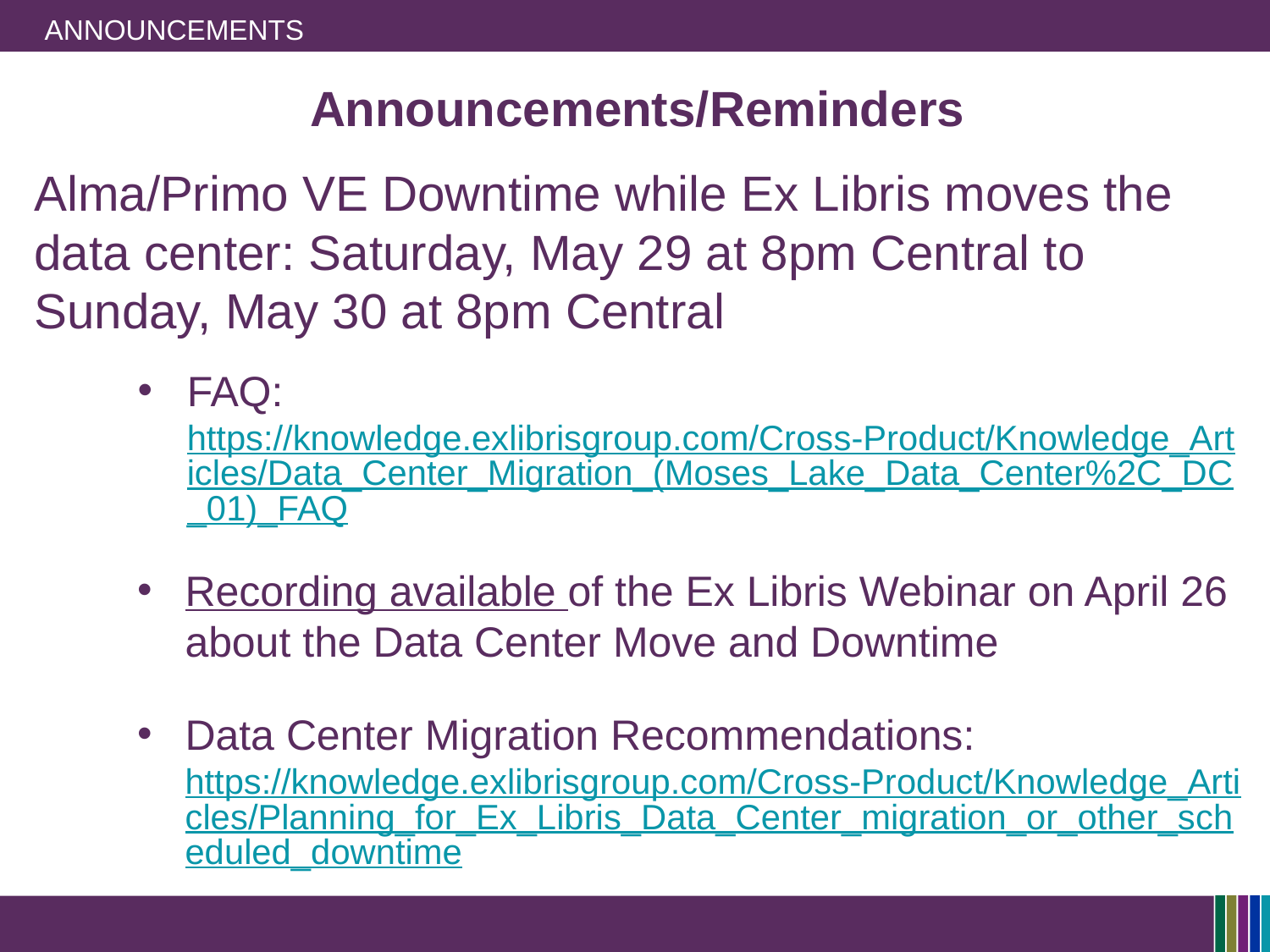

# Announcements
Announcements/Reminders

Alma/Primo VE Downtime while Ex Libris moves the data center: Saturday, May 29 at 8pm Central to Sunday, May 30 at 8pm Central

FAQ: https://knowledge.exlibrisgroup.com/Cross-Product/Knowledge_Articles/Data_Center_Migration_(Moses_Lake_Data_Center%2C_DC_01)_FAQ

Recording available of the Ex Libris Webinar on April 26 about the Data Center Move and Downtime

Data Center Migration Recommendations: https://knowledge.exlibrisgroup.com/Cross-Product/Knowledge_Articles/Planning_for_Ex_Libris_Data_Center_migration_or_other_scheduled_downtime